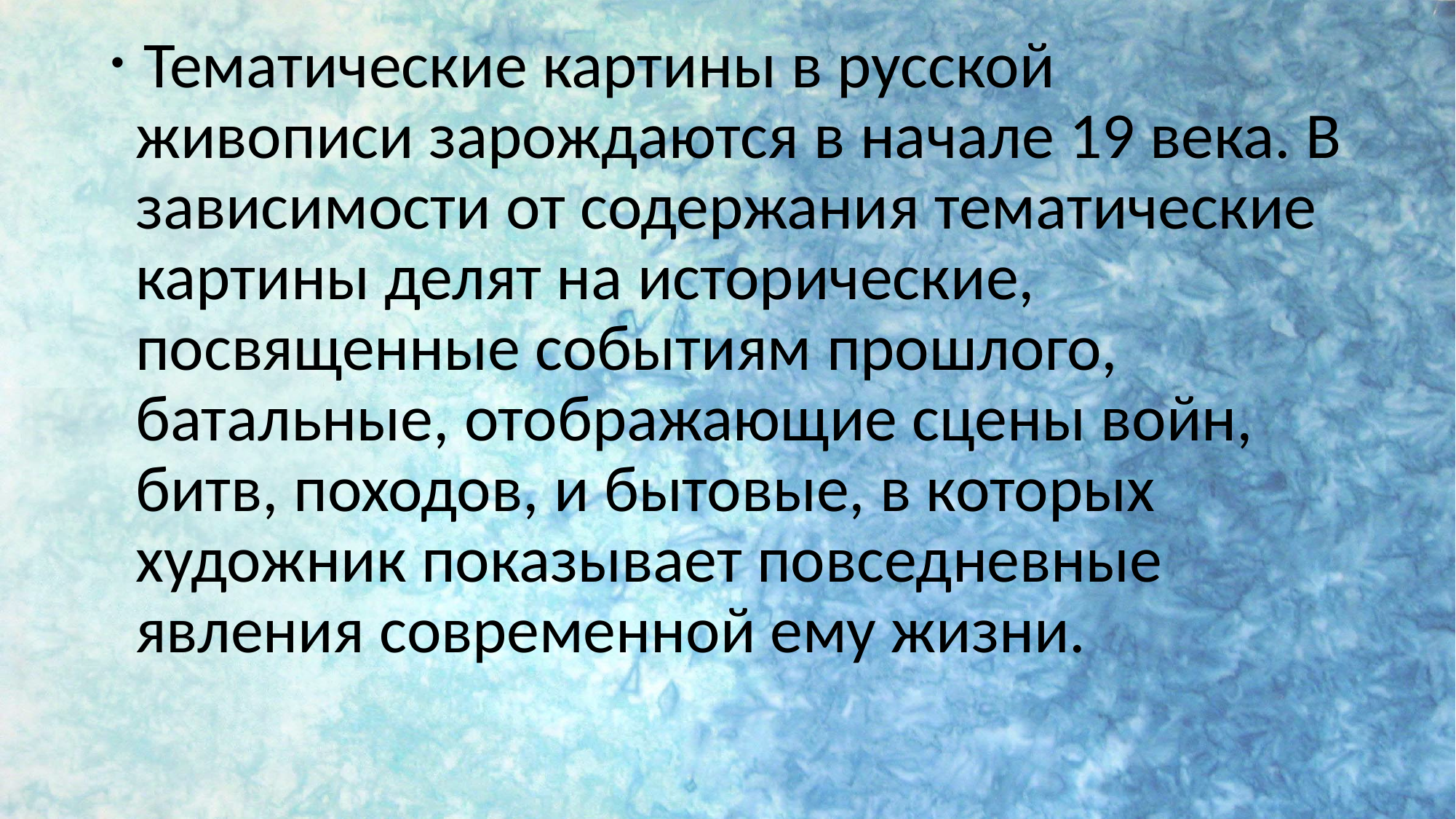

Тематические картины в русской живописи зарождаются в начале 19 века. В зависимости от содержания тематические картины делят на исторические, посвященные событиям прошлого, батальные, отображающие сцены войн, битв, походов, и бытовые, в которых художник показывает повседневные явления современной ему жизни.